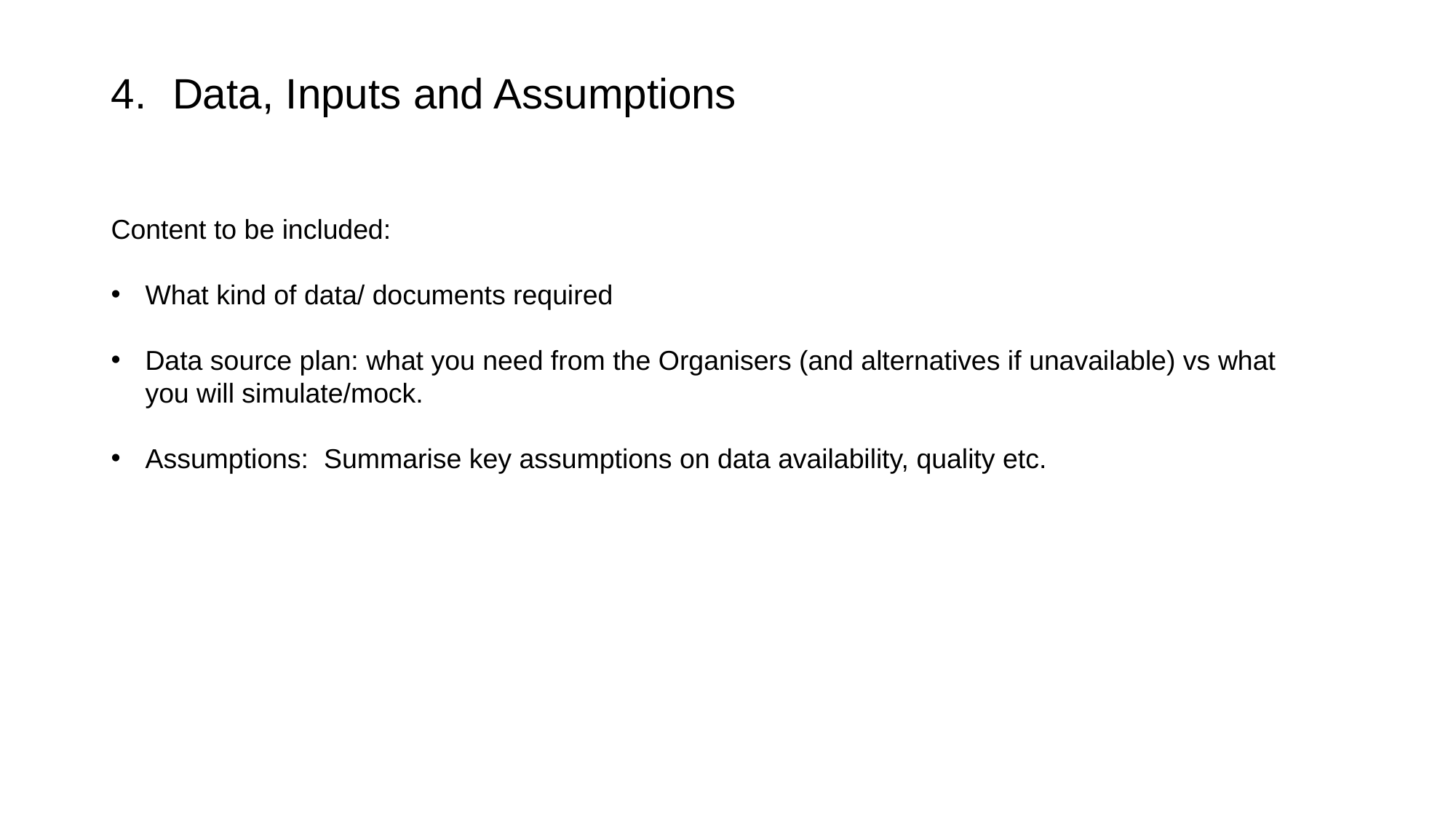

Data, Inputs and Assumptions
Content to be included:

What kind of data/ documents required

Data source plan: what you need from the Organisers (and alternatives if unavailable) vs what you will simulate/mock.

Assumptions:  Summarise key assumptions on data availability, quality etc.